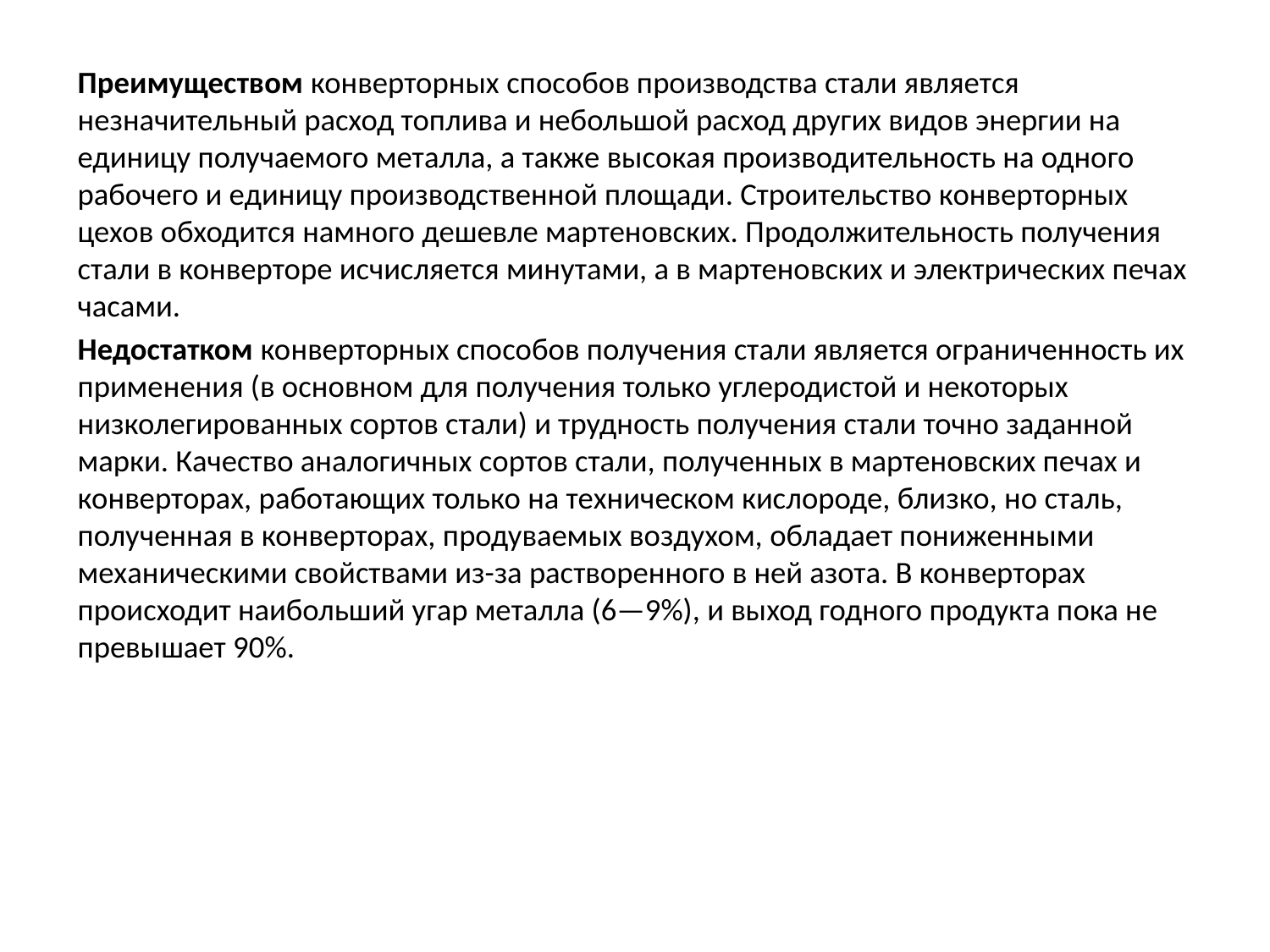

Преимуществом конверторных способов производства стали является  незначительный расход топлива и небольшой расход других видов энергии на единицу получаемого металла, а также высокая производительность на одного рабочего и единицу производственной площади. Строительство конверторных цехов обходится намного дешевле мартеновских. Продолжительность получения стали в конверторе исчисляется минутами, а в мартеновских и электрических печах часами.
Недостатком конверторных способов получения стали является ограниченность их применения (в основном для получения только углеродистой и некоторых низколегированных сортов стали) и трудность получения стали точно заданной марки. Качество аналогичных сортов стали, полученных в мартеновских печах и конверторах, работающих только на техническом кислороде, близко, но сталь, полученная в конверторах, продуваемых воздухом, обладает пониженными механическими свойствами из-за растворенного в ней азота. В конверторах происходит наибольший угар металла (6—9%), и выход годного продукта пока не превышает 90%.